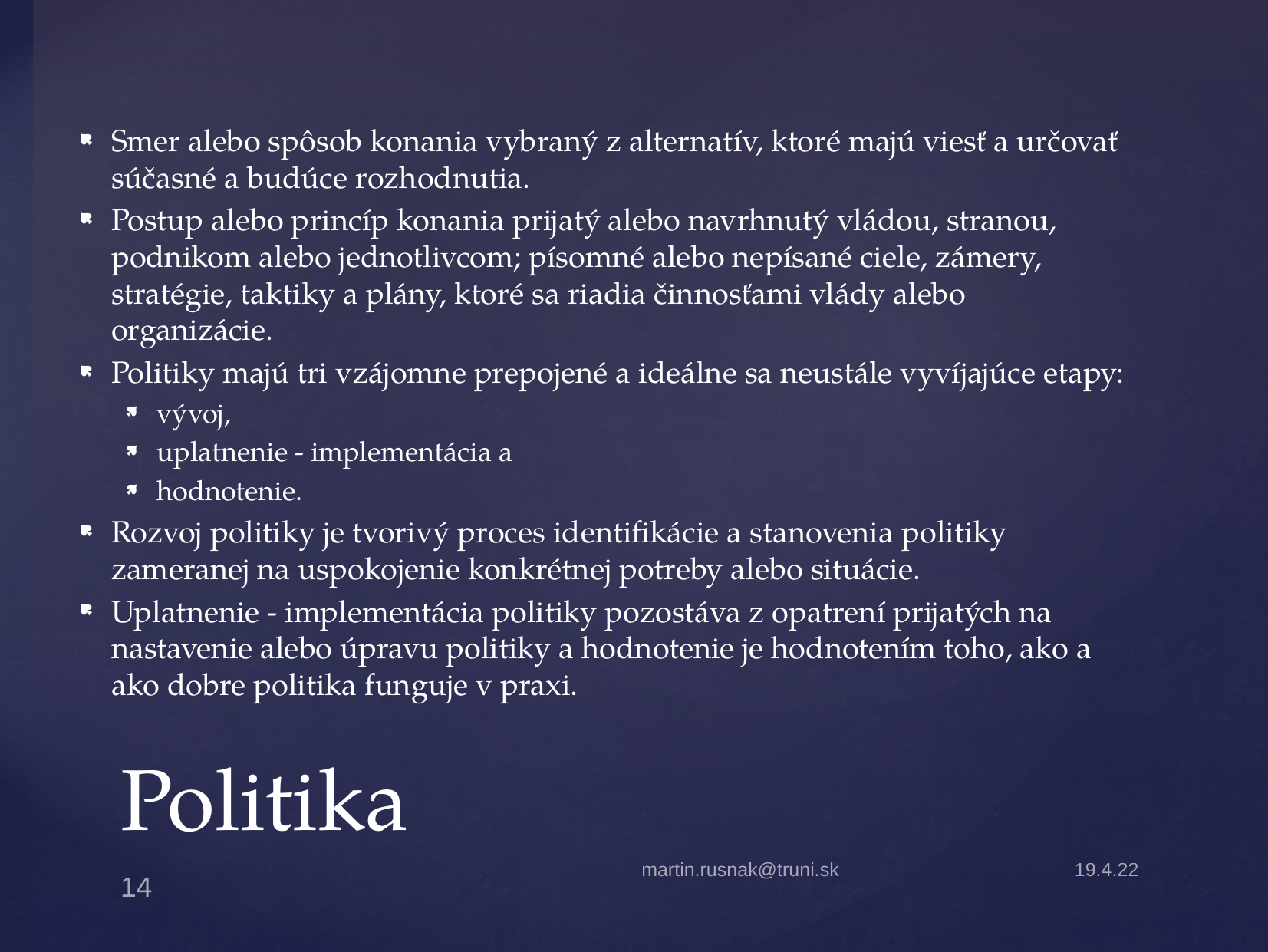

Smer alebo spôsob konania vybraný z alternatív, ktoré majú viesť a určovať súčasné a budúce rozhodnutia.
Postup alebo princíp konania prijatý alebo navrhnutý vládou, stranou, podnikom alebo jednotlivcom; písomné alebo nepísané ciele, zámery, stratégie, taktiky a plány, ktoré sa riadia činnosťami vlády alebo organizácie.
Politiky majú tri vzájomne prepojené a ideálne sa neustále vyvíjajúce etapy:
vývoj,
uplatnenie - implementácia a
hodnotenie.
Rozvoj politiky je tvorivý proces identifikácie a stanovenia politiky zameranej na uspokojenie konkrétnej potreby alebo situácie.
Uplatnenie - implementácia politiky pozostáva z opatrení prijatých na nastavenie alebo úpravu politiky a hodnotenie je hodnotením toho, ako a ako dobre politika funguje v praxi.
# Politika
martin.rusnak@truni.sk
19.4.22
14